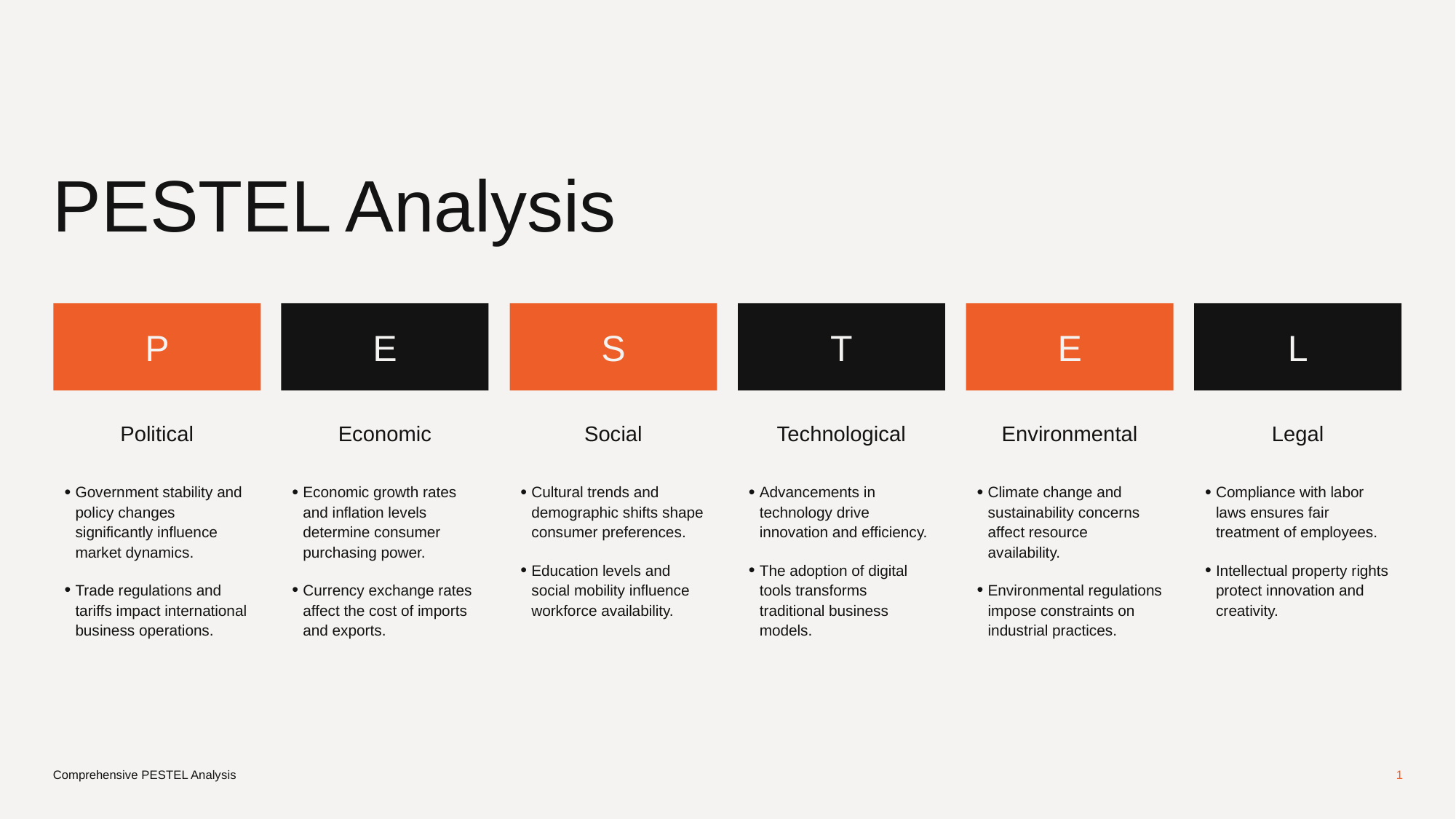

PESTEL Analysis

P
E
S
T
E
L
Political
Economic
Social
Technological
Environmental
Legal
Government stability and policy changes significantly influence market dynamics.
Trade regulations and tariffs impact international business operations.
Economic growth rates and inflation levels determine consumer purchasing power.
Currency exchange rates affect the cost of imports and exports.
Cultural trends and demographic shifts shape consumer preferences.
Education levels and social mobility influence workforce availability.
Advancements in technology drive innovation and efficiency.
The adoption of digital tools transforms traditional business models.
Climate change and sustainability concerns affect resource availability.
Environmental regulations impose constraints on industrial practices.
Compliance with labor laws ensures fair treatment of employees.
Intellectual property rights protect innovation and creativity.
Comprehensive PESTEL Analysis
1